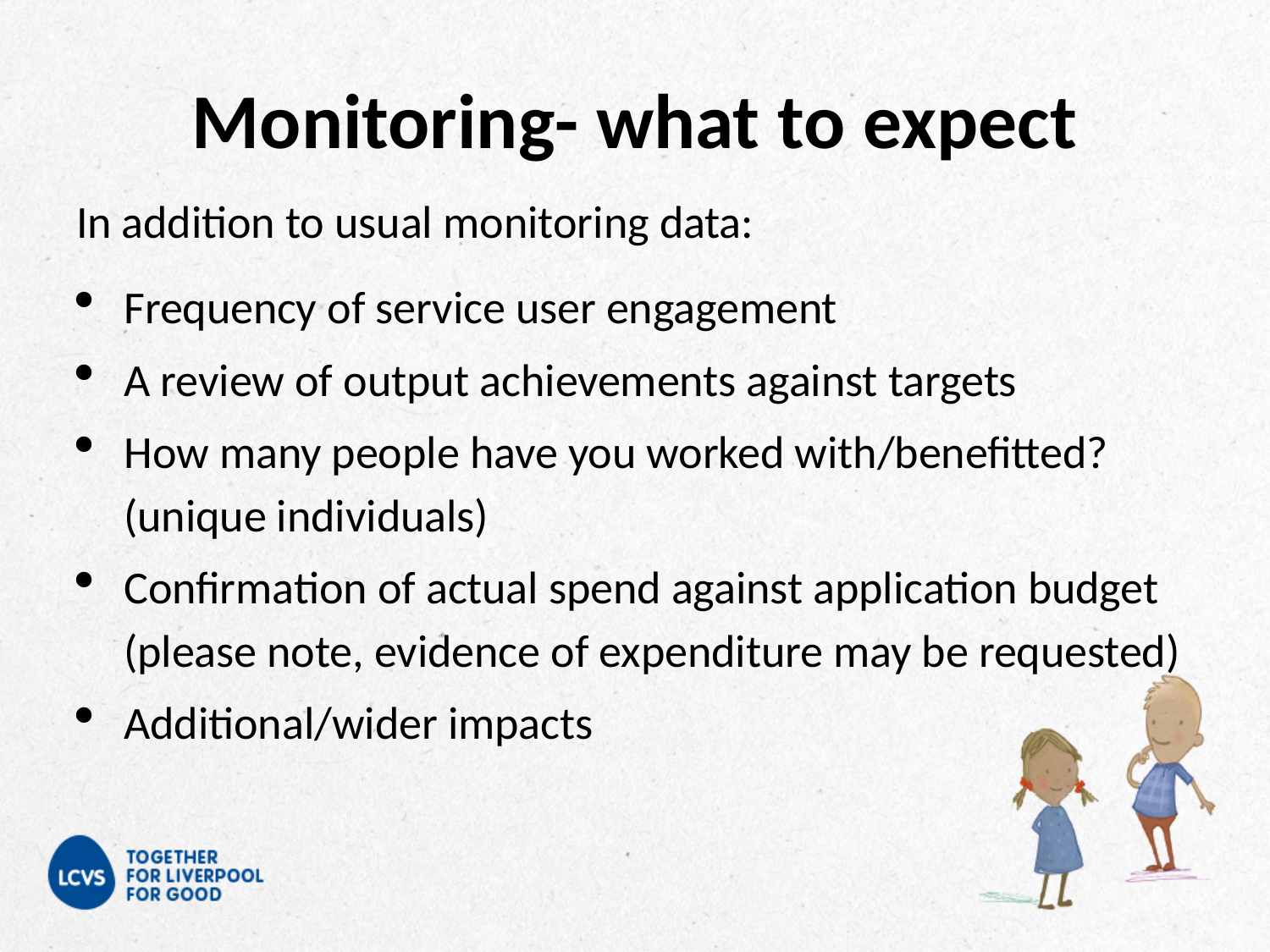

# Monitoring- what to expect
In addition to usual monitoring data:
Frequency of service user engagement
A review of output achievements against targets
How many people have you worked with/benefitted? (unique individuals)
Confirmation of actual spend against application budget (please note, evidence of expenditure may be requested)
Additional/wider impacts